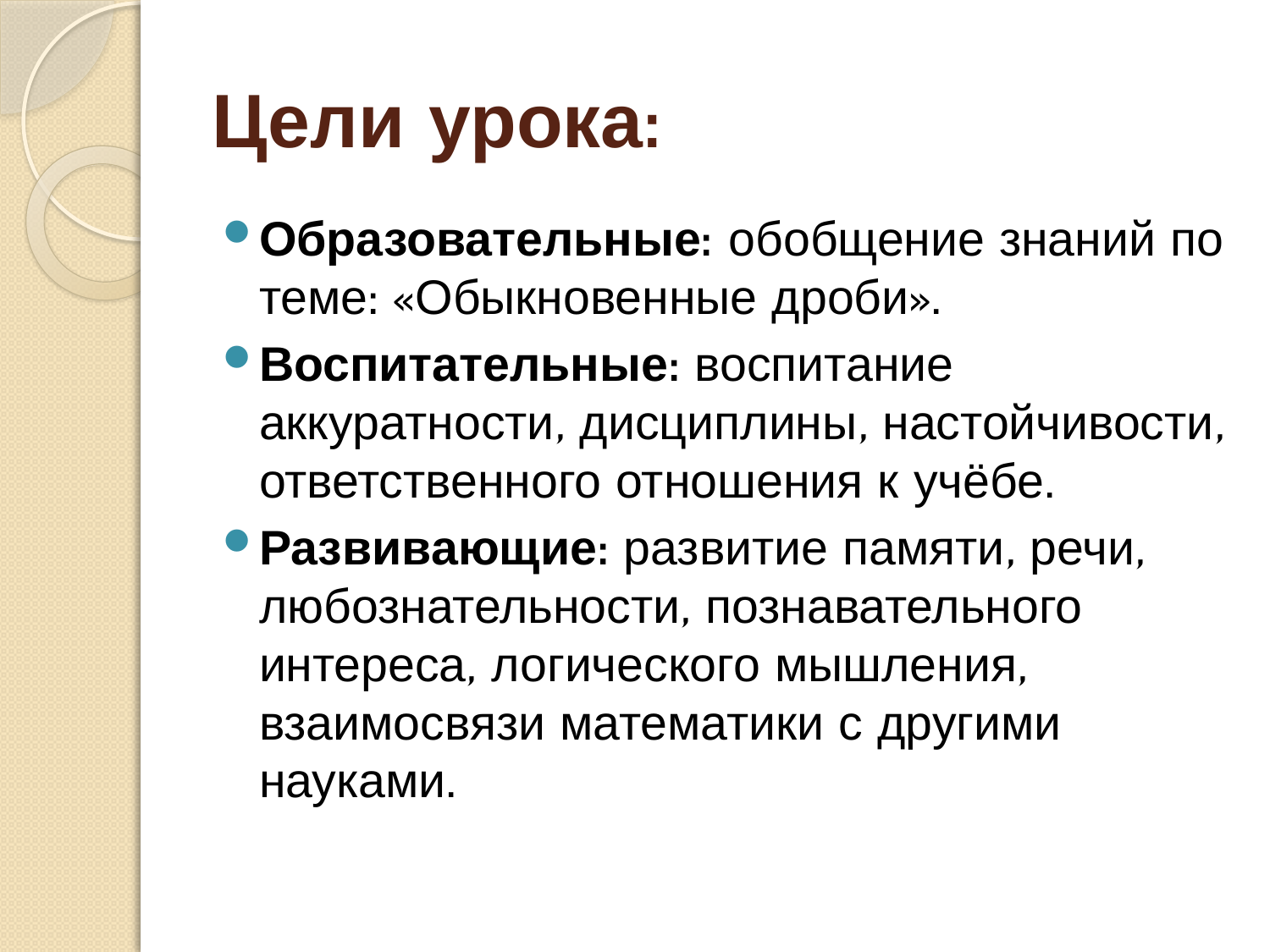

# Цели урока:
Образовательные: обобщение знаний по теме: «Обыкновенные дроби».
Воспитательные: воспитание аккуратности, дисциплины, настойчивости, ответственного отношения к учёбе.
Развивающие: развитие памяти, речи, любознательности, познавательного интереса, логического мышления, взаимосвязи математики с другими науками.